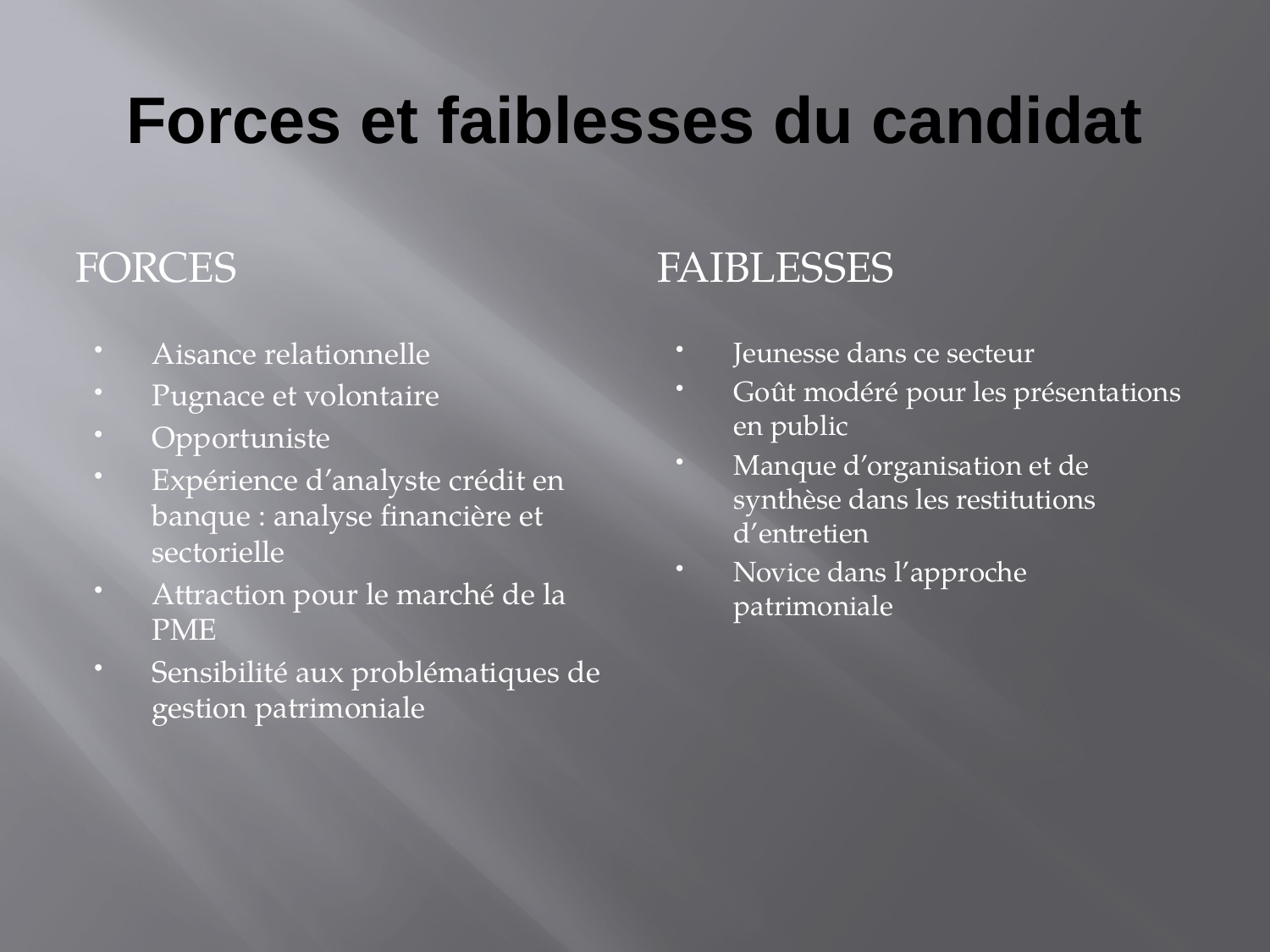

# Forces et faiblesses du candidat
forces
faiblesses
Aisance relationnelle
Pugnace et volontaire
Opportuniste
Expérience d’analyste crédit en banque : analyse financière et sectorielle
Attraction pour le marché de la PME
Sensibilité aux problématiques de gestion patrimoniale

Jeunesse dans ce secteur
Goût modéré pour les présentations en public
Manque d’organisation et de synthèse dans les restitutions d’entretien
Novice dans l’approche patrimoniale